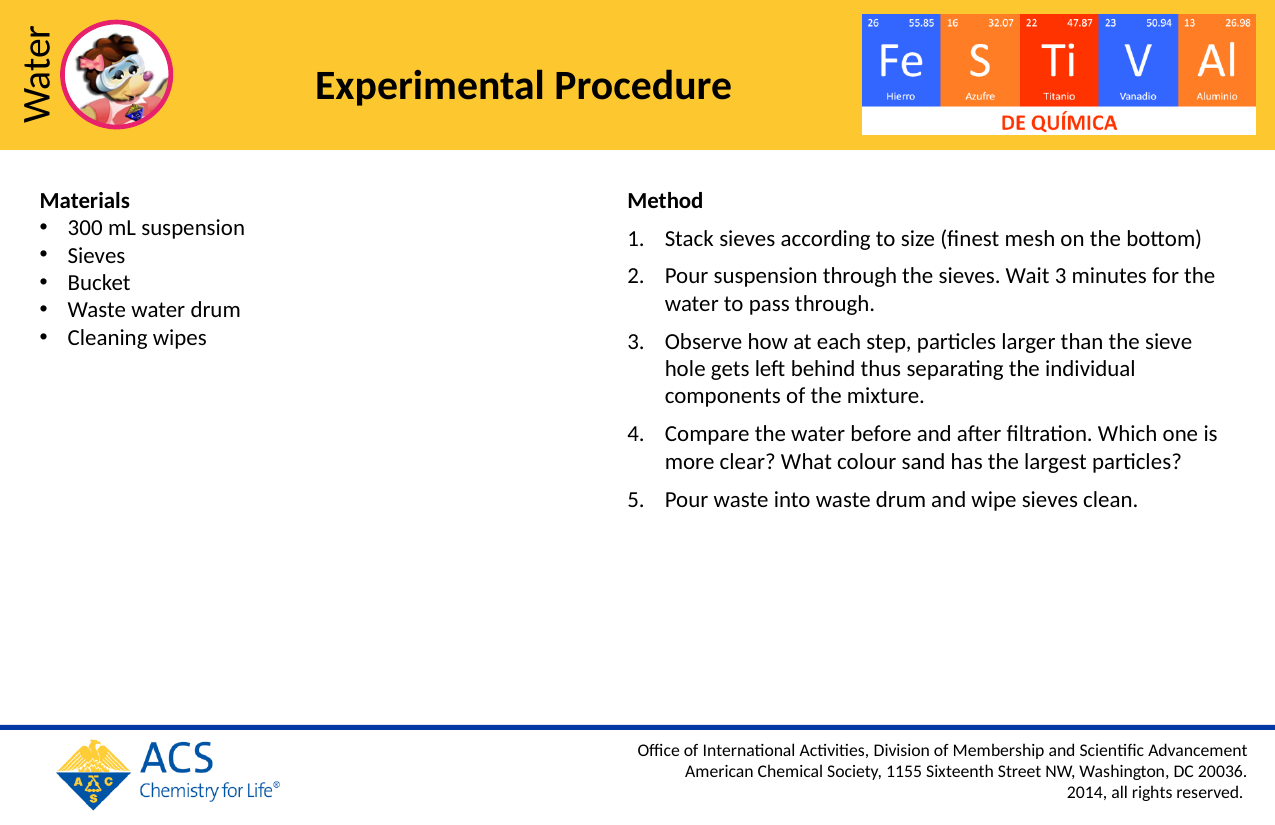

Experimental Procedure
Materials
300 mL suspension
Sieves
Bucket
Waste water drum
Cleaning wipes

Method
Stack sieves according to size (finest mesh on the bottom)
Pour suspension through the sieves. Wait 3 minutes for the water to pass through.
Observe how at each step, particles larger than the sieve hole gets left behind thus separating the individual components of the mixture.
Compare the water before and after filtration. Which one is more clear? What colour sand has the largest particles?
Pour waste into waste drum and wipe sieves clean.